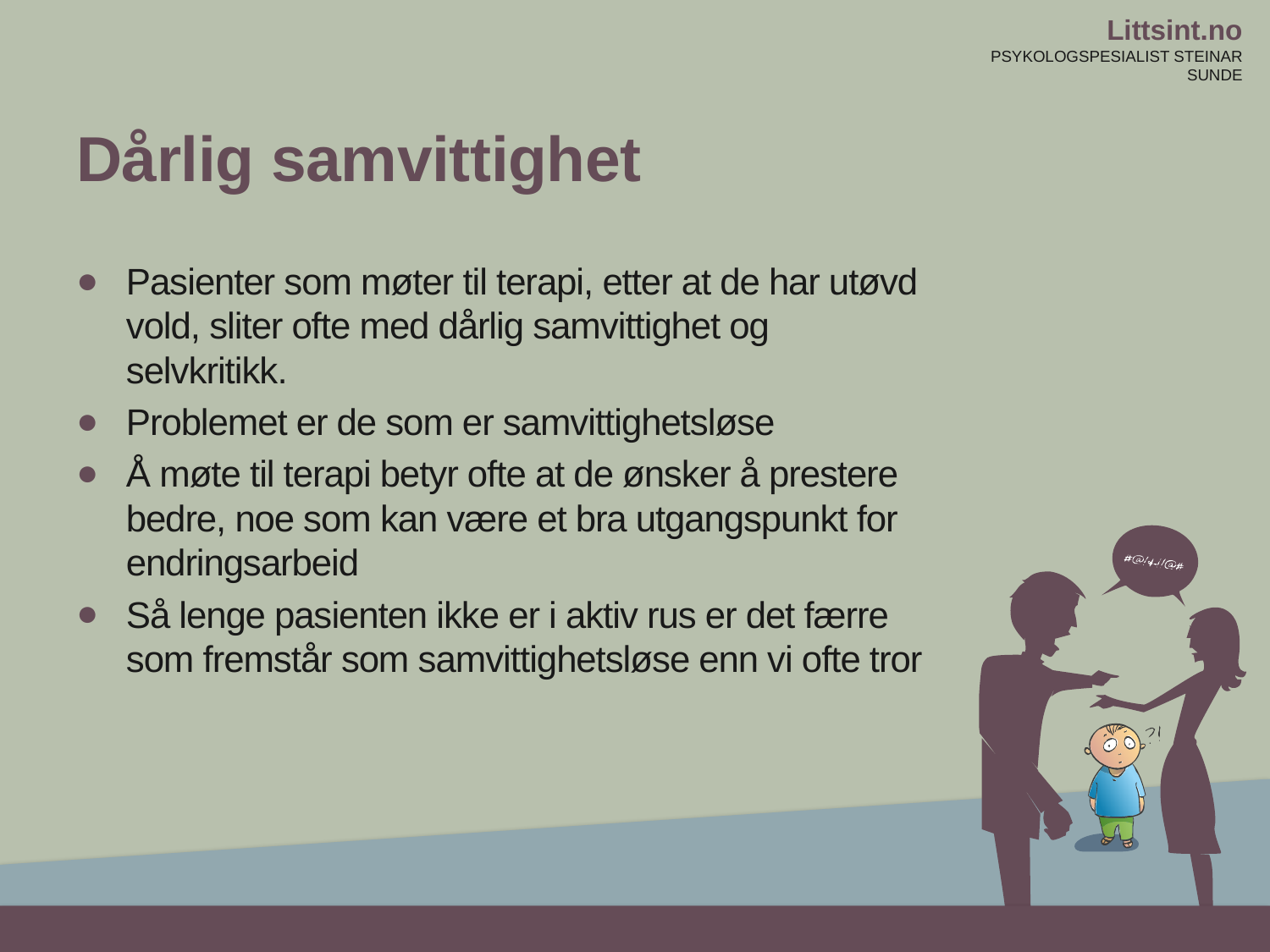

# Dårlig samvittighet
Pasienter som møter til terapi, etter at de har utøvd vold, sliter ofte med dårlig samvittighet og selvkritikk.
Problemet er de som er samvittighetsløse
Å møte til terapi betyr ofte at de ønsker å prestere bedre, noe som kan være et bra utgangspunkt for endringsarbeid
Så lenge pasienten ikke er i aktiv rus er det færre som fremstår som samvittighetsløse enn vi ofte tror